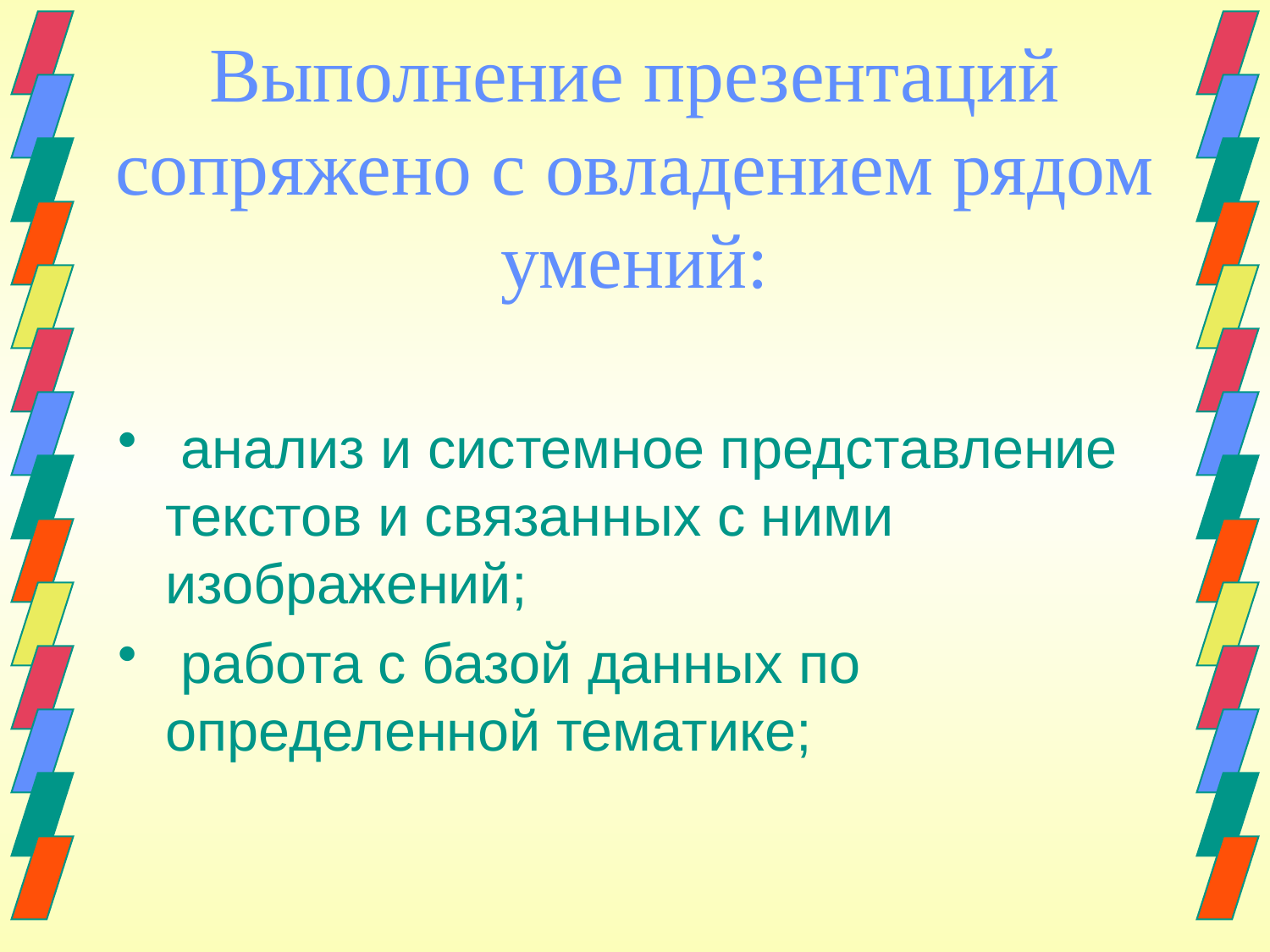

# Выполнение презентаций сопряжено с овладением рядом умений:
 анализ и системное представление текстов и связанных с ними изображений;
 работа с базой данных по определенной тематике;